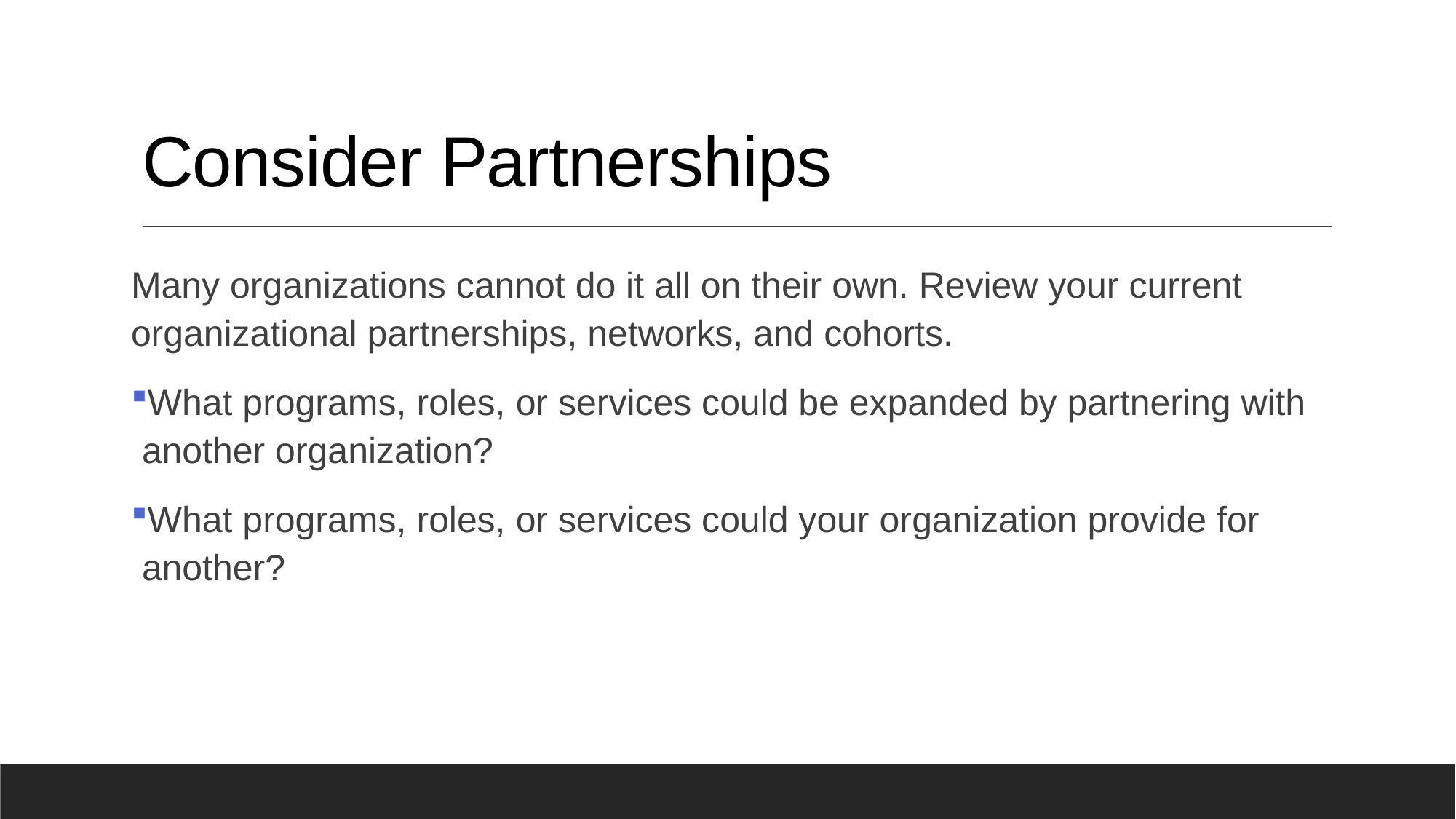

# Consider Partnerships
Many organizations cannot do it all on their own. Review your current organizational partnerships, networks, and cohorts.
What programs, roles, or services could be expanded by partnering with another organization?
What programs, roles, or services could your organization provide for another?